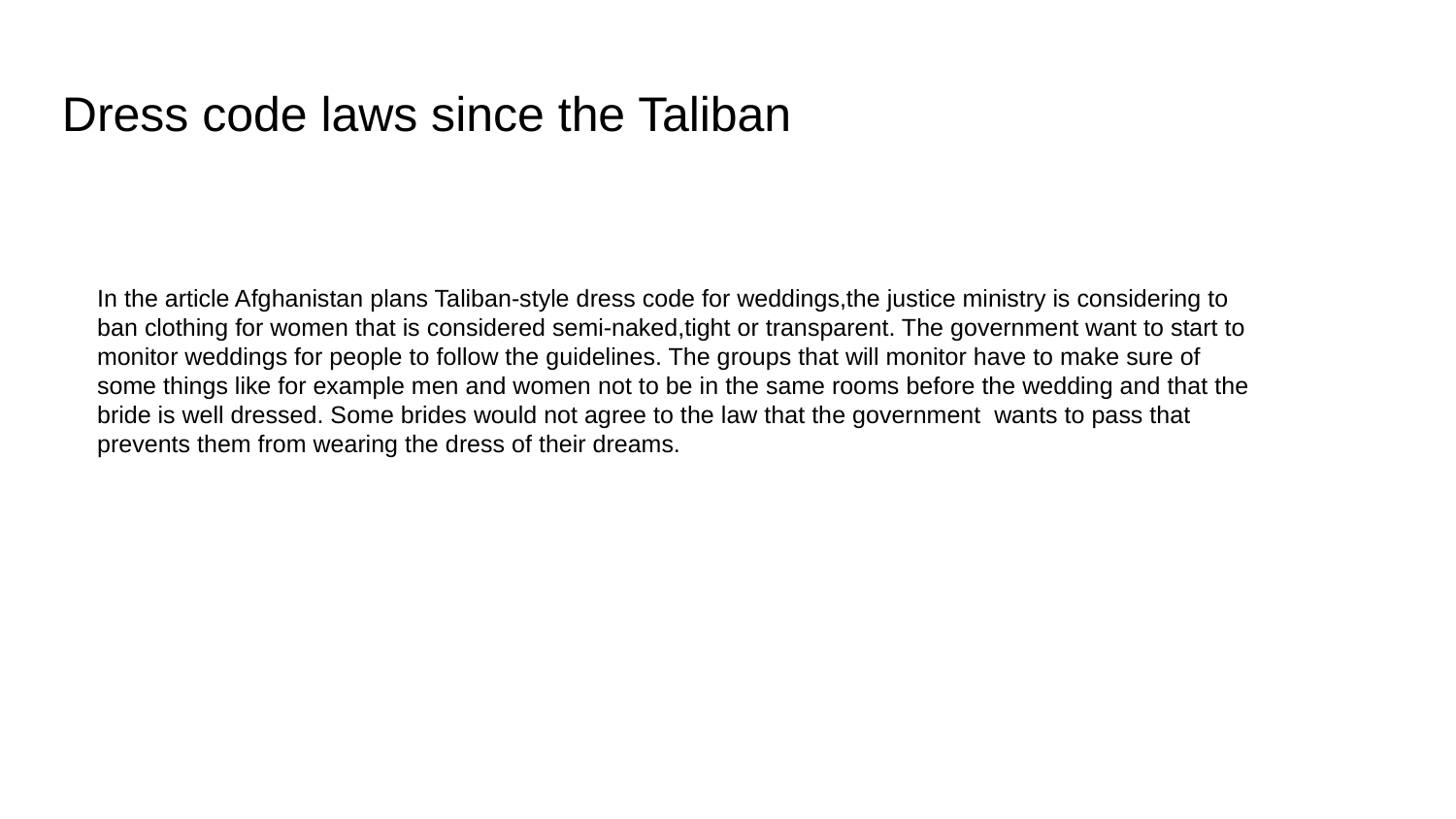

Dress code laws since the Taliban
In the article Afghanistan plans Taliban-style dress code for weddings,the justice ministry is considering to ban clothing for women that is considered semi-naked,tight or transparent. The government want to start to monitor weddings for people to follow the guidelines. The groups that will monitor have to make sure of some things like for example men and women not to be in the same rooms before the wedding and that the bride is well dressed. Some brides would not agree to the law that the government  wants to pass that prevents them from wearing the dress of their dreams.